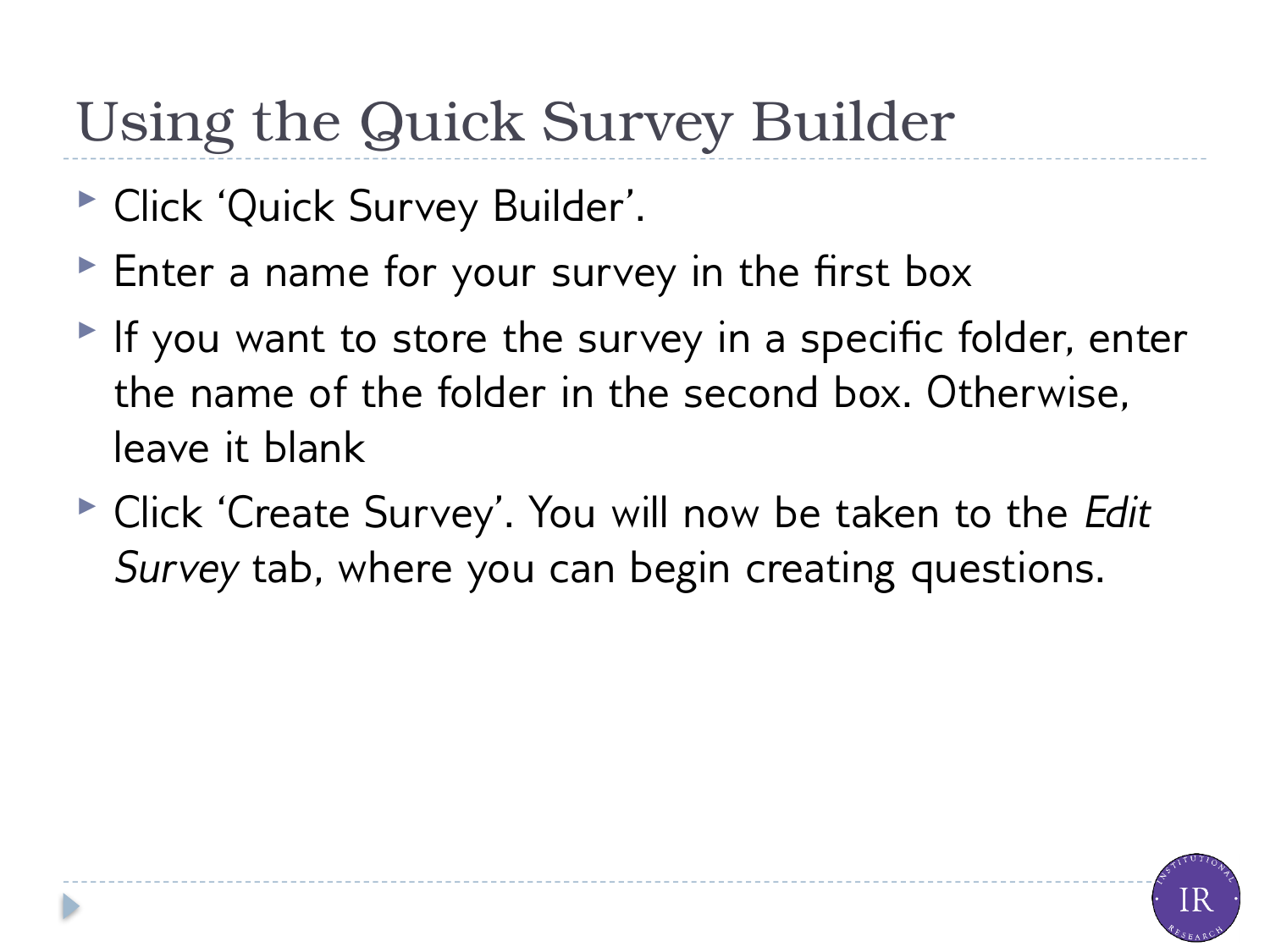

# Using the Quick Survey Builder
Click ‘Quick Survey Builder’.
Enter a name for your survey in the first box
If you want to store the survey in a specific folder, enter the name of the folder in the second box. Otherwise, leave it blank
Click ‘Create Survey’. You will now be taken to the Edit Survey tab, where you can begin creating questions.